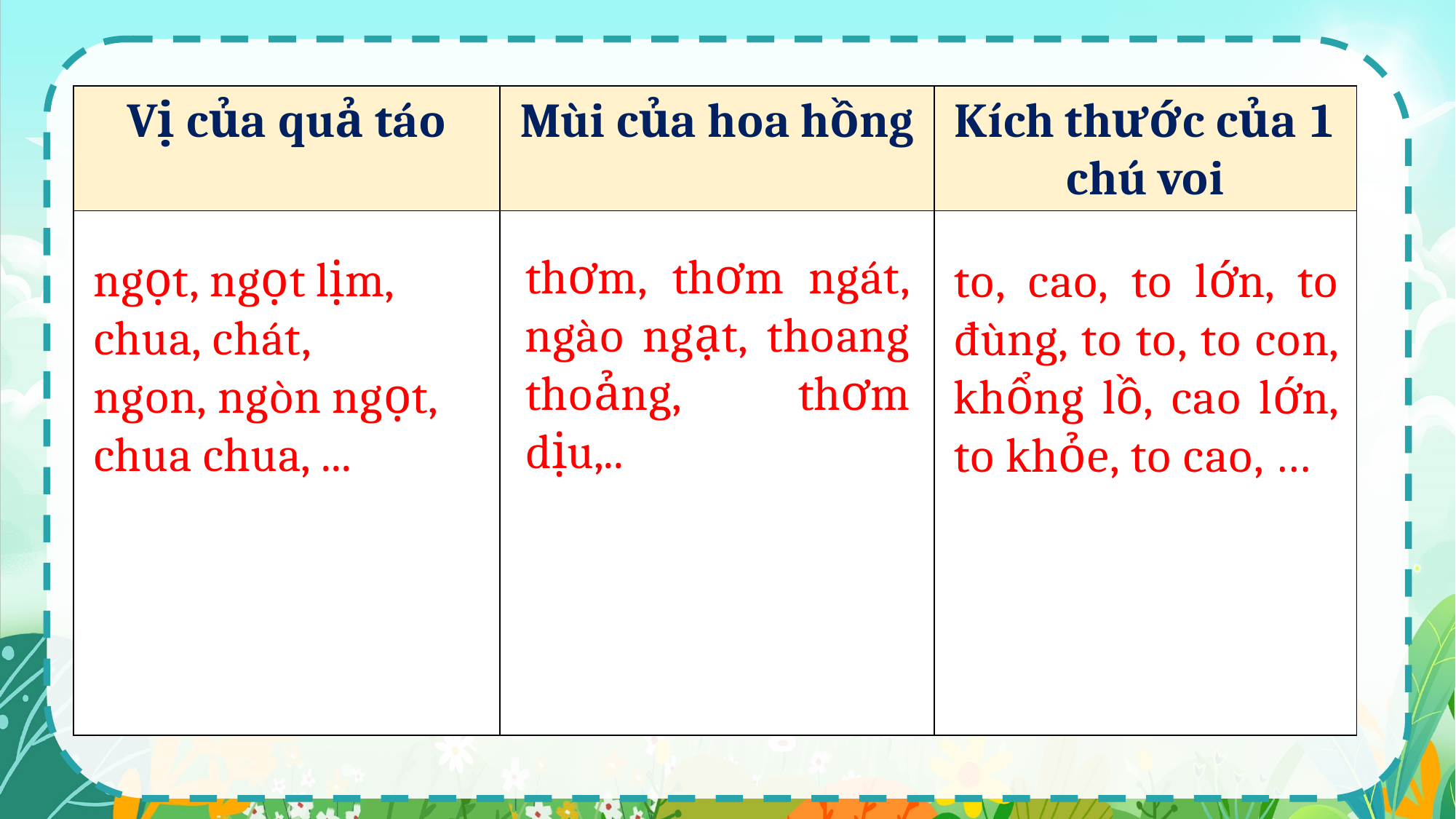

| Vị của quả táo | Mùi của hoa hồng | Kích thước của 1 chú voi |
| --- | --- | --- |
|  |  |  |
thơm, thơm ngát, ngào ngạt, thoang thoảng, thơm dịu,..
ngọt, ngọt lịm, chua, chát,
ngon, ngòn ngọt, chua chua, ...
to, cao, to lớn, to đùng, to to, to con, khổng lồ, cao lớn, to khỏe, to cao, …